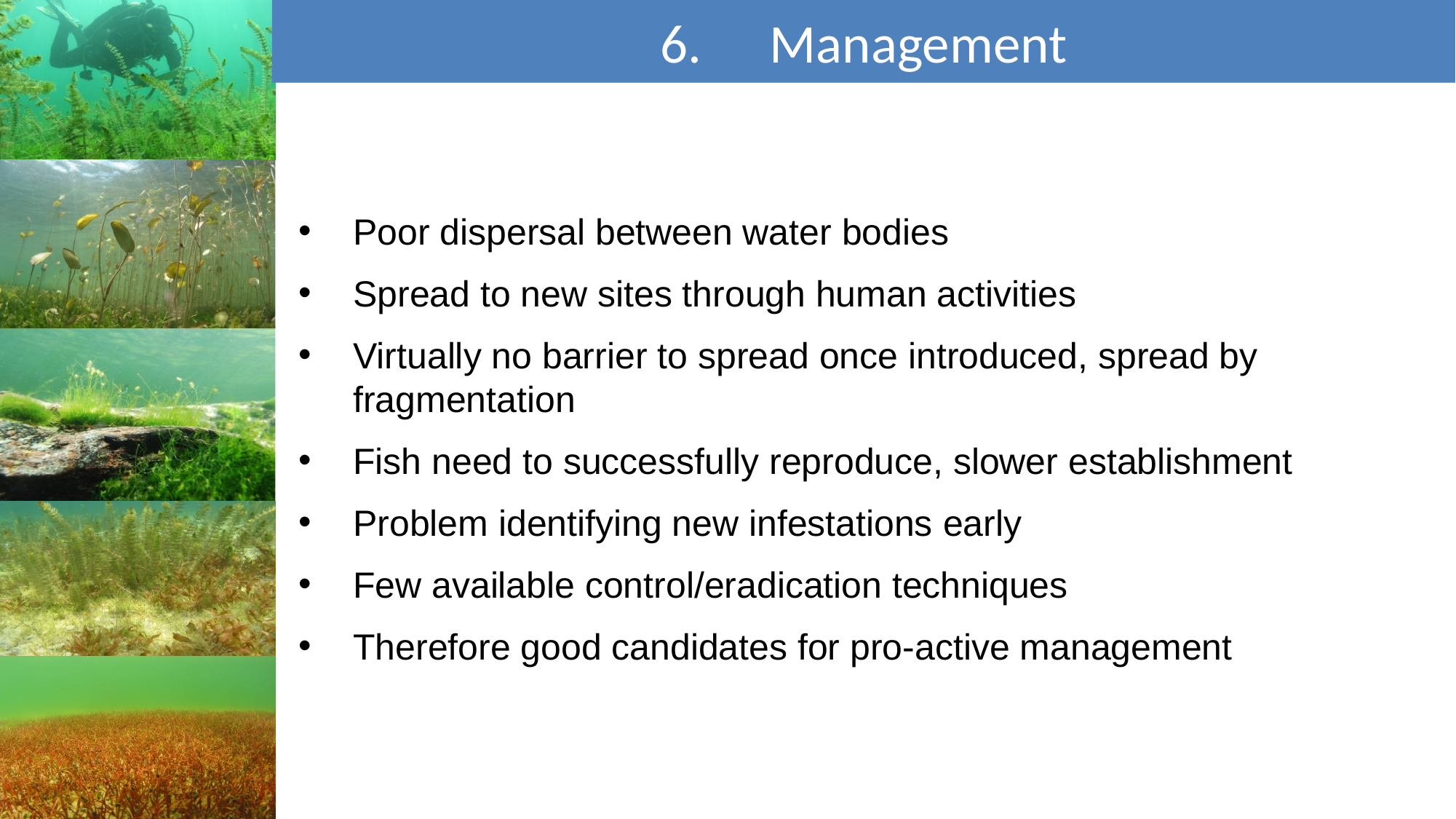

6. 	Management
Poor dispersal between water bodies
Spread to new sites through human activities
Virtually no barrier to spread once introduced, spread by fragmentation
Fish need to successfully reproduce, slower establishment
Problem identifying new infestations early
Few available control/eradication techniques
Therefore good candidates for pro-active management